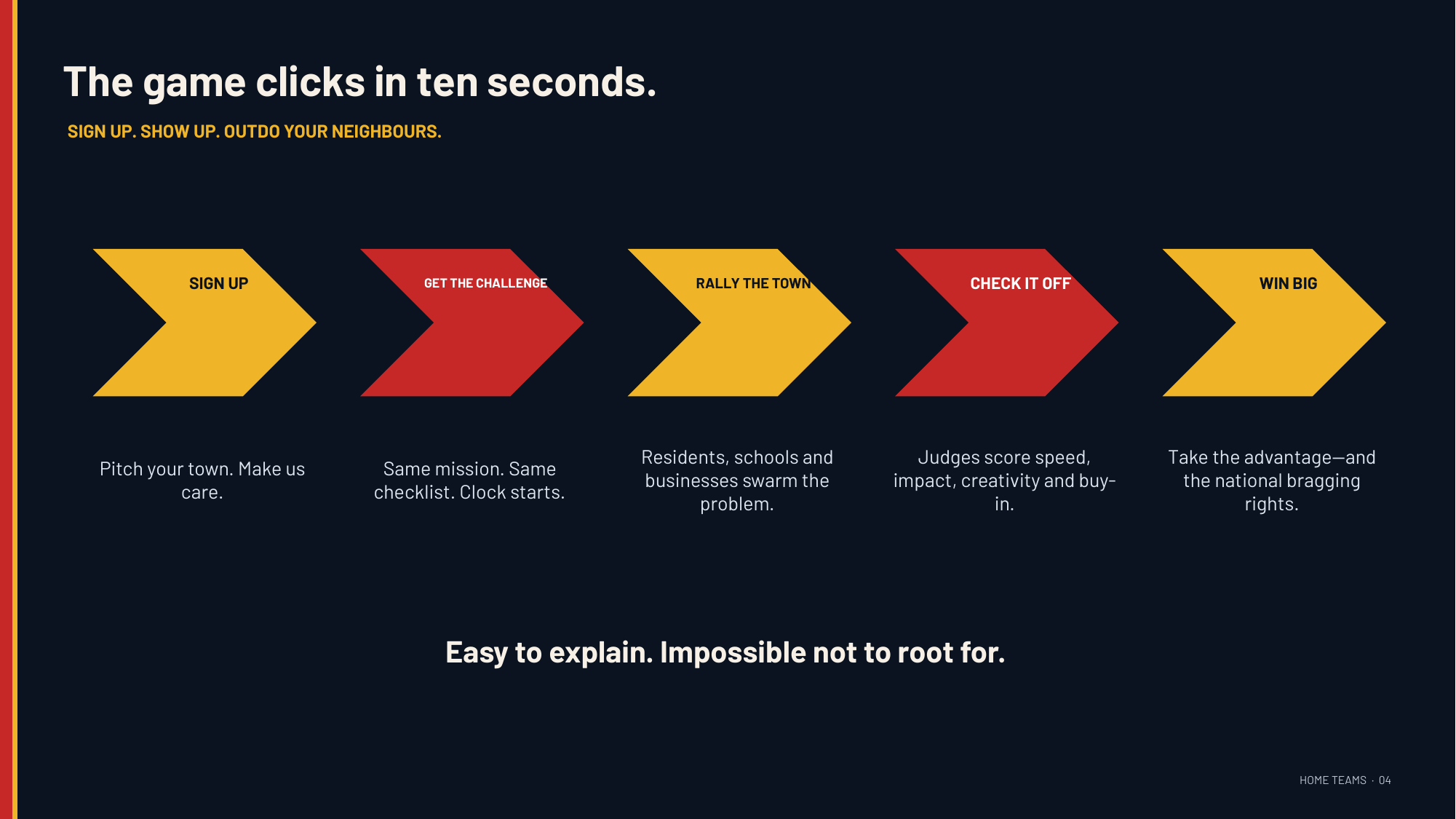

The game clicks in ten seconds.
SIGN UP. SHOW UP. OUTDO YOUR NEIGHBOURS.

SIGN UP
GET THE CHALLENGE
RALLY THE TOWN
CHECK IT OFF
WIN BIG
Pitch your town. Make us care.
Same mission. Same checklist. Clock starts.
Residents, schools and businesses swarm the problem.
Judges score speed, impact, creativity and buy-in.
Take the advantage—and the national bragging rights.
Easy to explain. Impossible not to root for.
HOME TEAMS  ·  04